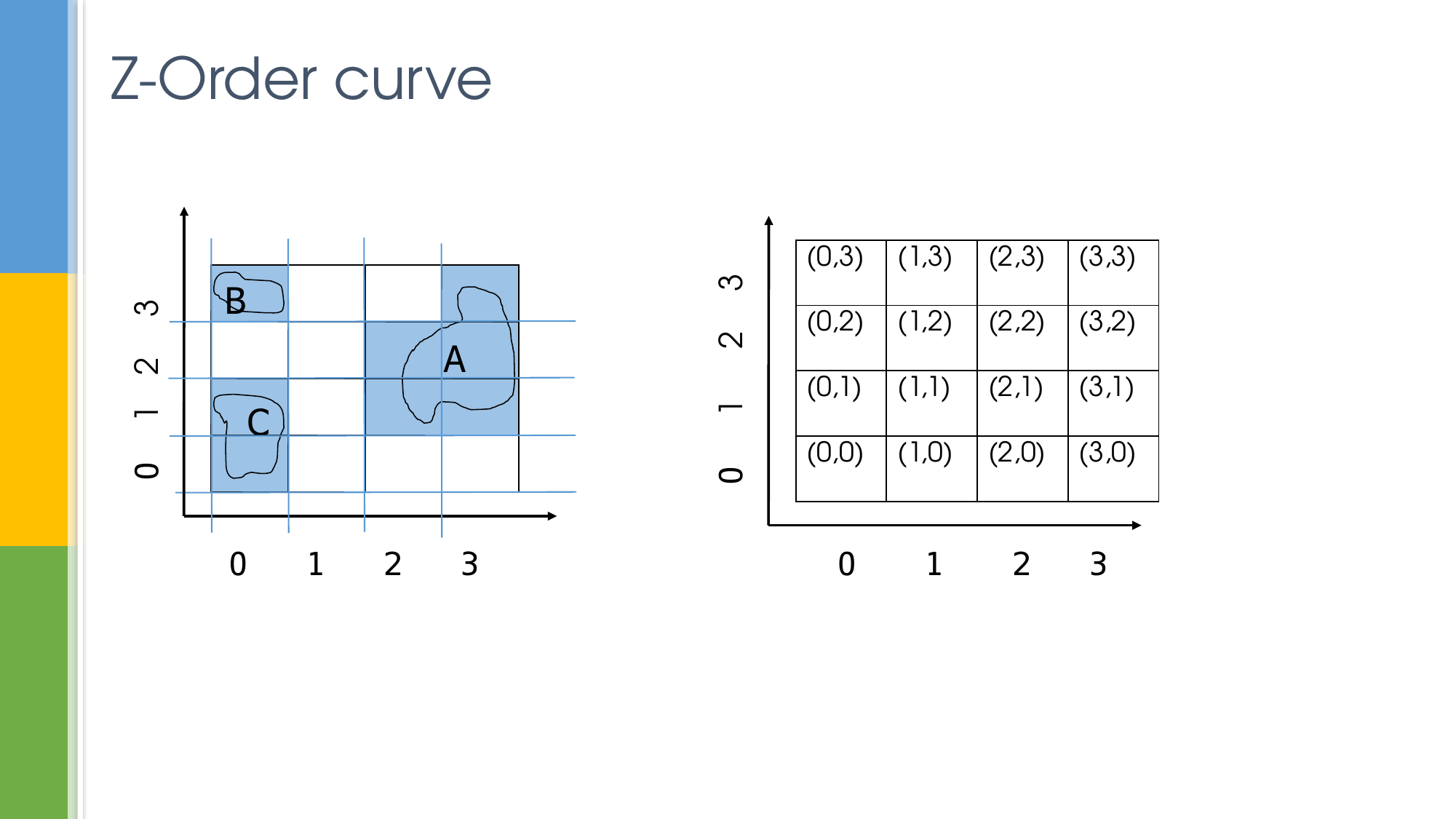

Z-Order curve
| (0,3) | (1,3) | (2,3) | (3,3) |
| --- | --- | --- | --- |
| (0,2) | (1,2) | (2,2) | (3,2) |
| (0,1) | (1,1) | (2,1) | (3,1) |
| (0,0) | (1,0) | (2,0) | (3,0) |
|  |  |  |  |
| --- | --- | --- | --- |
|  |  |  |  |
|  |  |  |  |
|  |  |  |  |
B

    A
   0    1   2    3
   0     1     2    3
  C
0      1      2      3
0       1       2      3